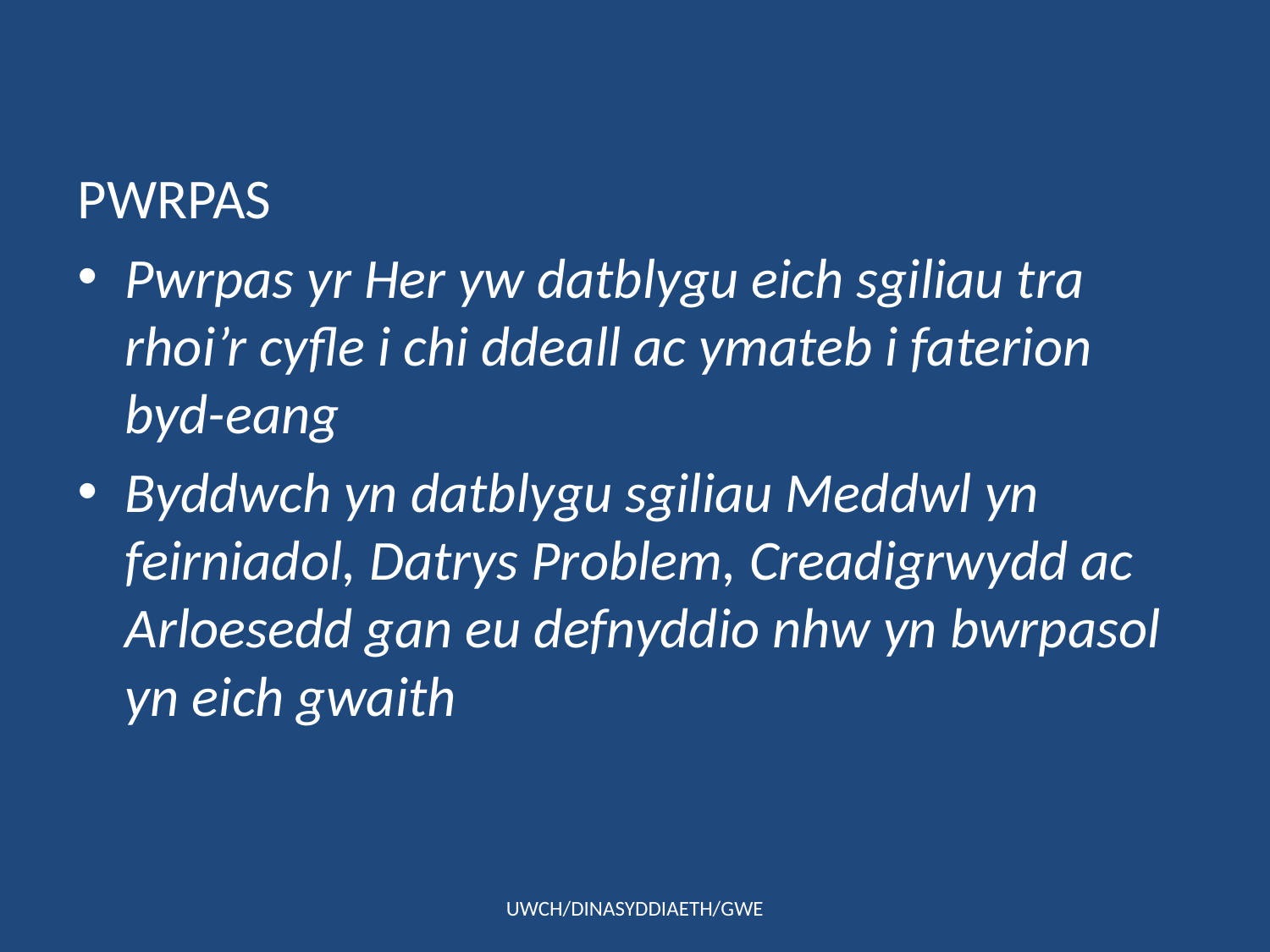

#
PWRPAS
Pwrpas yr Her yw datblygu eich sgiliau tra rhoi’r cyfle i chi ddeall ac ymateb i faterion byd-eang
Byddwch yn datblygu sgiliau Meddwl yn feirniadol, Datrys Problem, Creadigrwydd ac Arloesedd gan eu defnyddio nhw yn bwrpasol yn eich gwaith

UWCH/DINASYDDIAETH/GWE